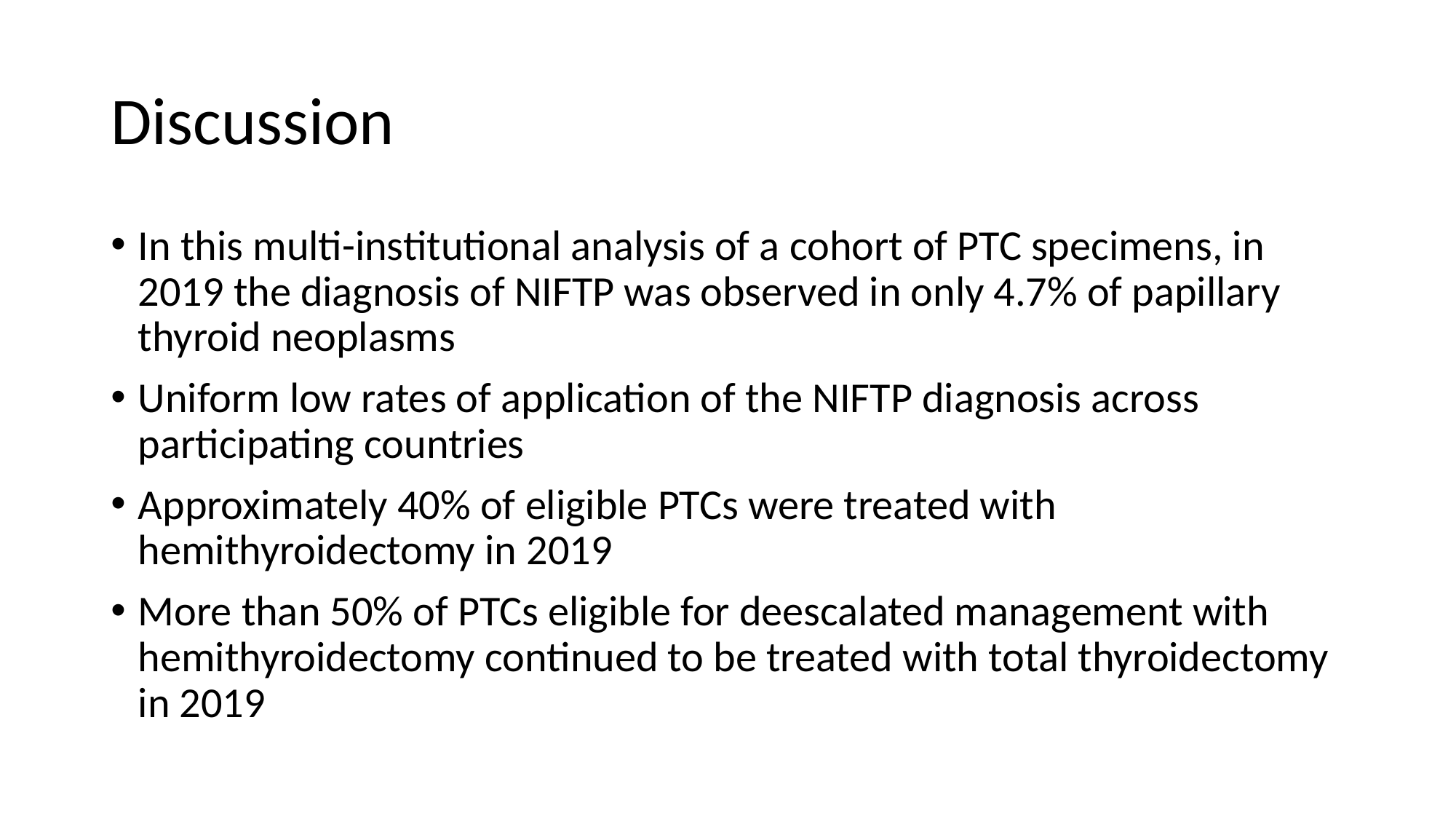

# Discussion
In this multi-institutional analysis of a cohort of PTC specimens, in 2019 the diagnosis of NIFTP was observed in only 4.7% of papillary thyroid neoplasms
Uniform low rates of application of the NIFTP diagnosis across participating countries
Approximately 40% of eligible PTCs were treated with hemithyroidectomy in 2019
More than 50% of PTCs eligible for deescalated management with hemithyroidectomy continued to be treated with total thyroidectomy in 2019